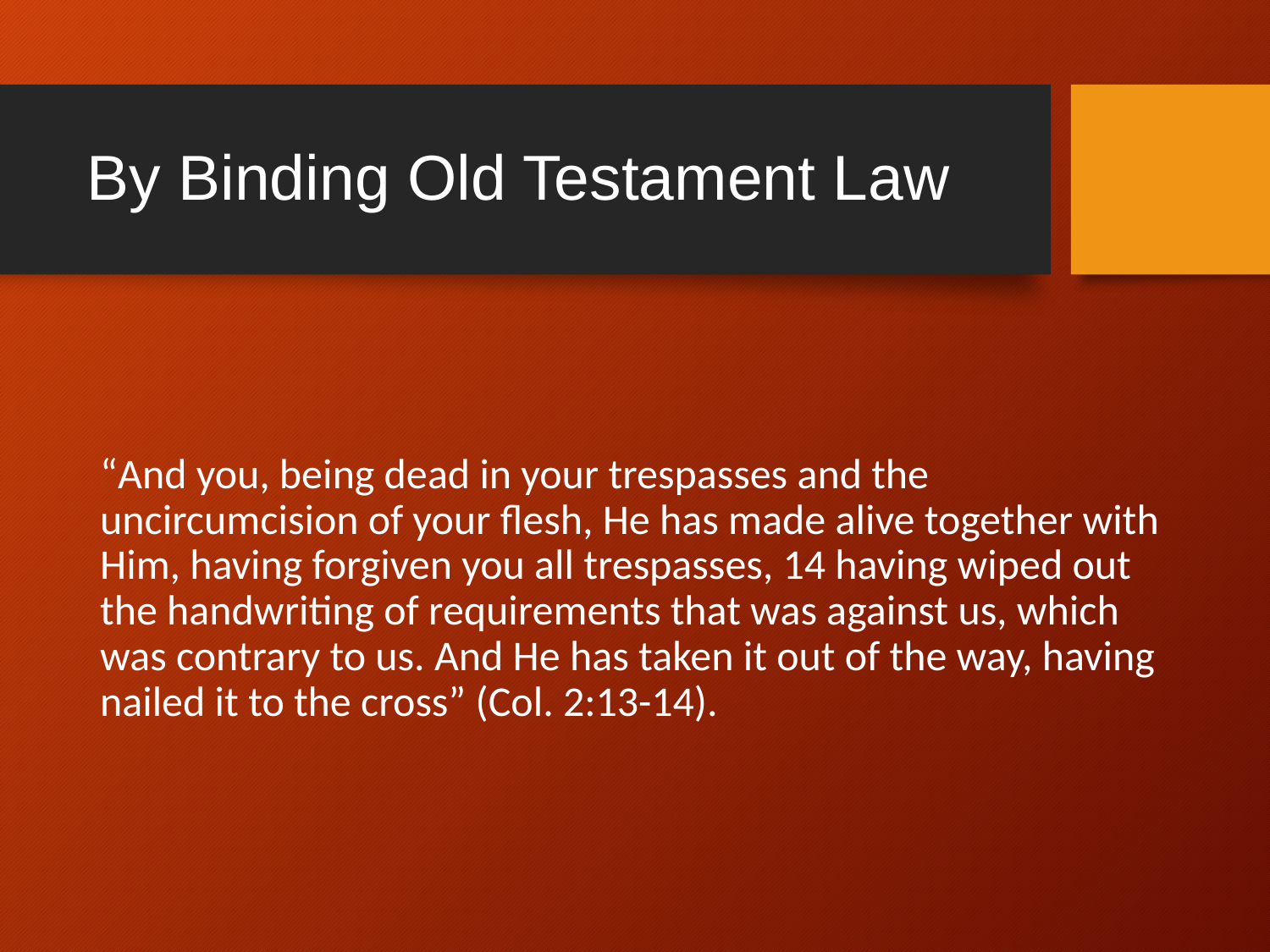

# By Binding Old Testament Law
“And you, being dead in your trespasses and the uncircumcision of your flesh, He has made alive together with Him, having forgiven you all trespasses, 14 having wiped out the handwriting of requirements that was against us, which was contrary to us. And He has taken it out of the way, having nailed it to the cross” (Col. 2:13-14).